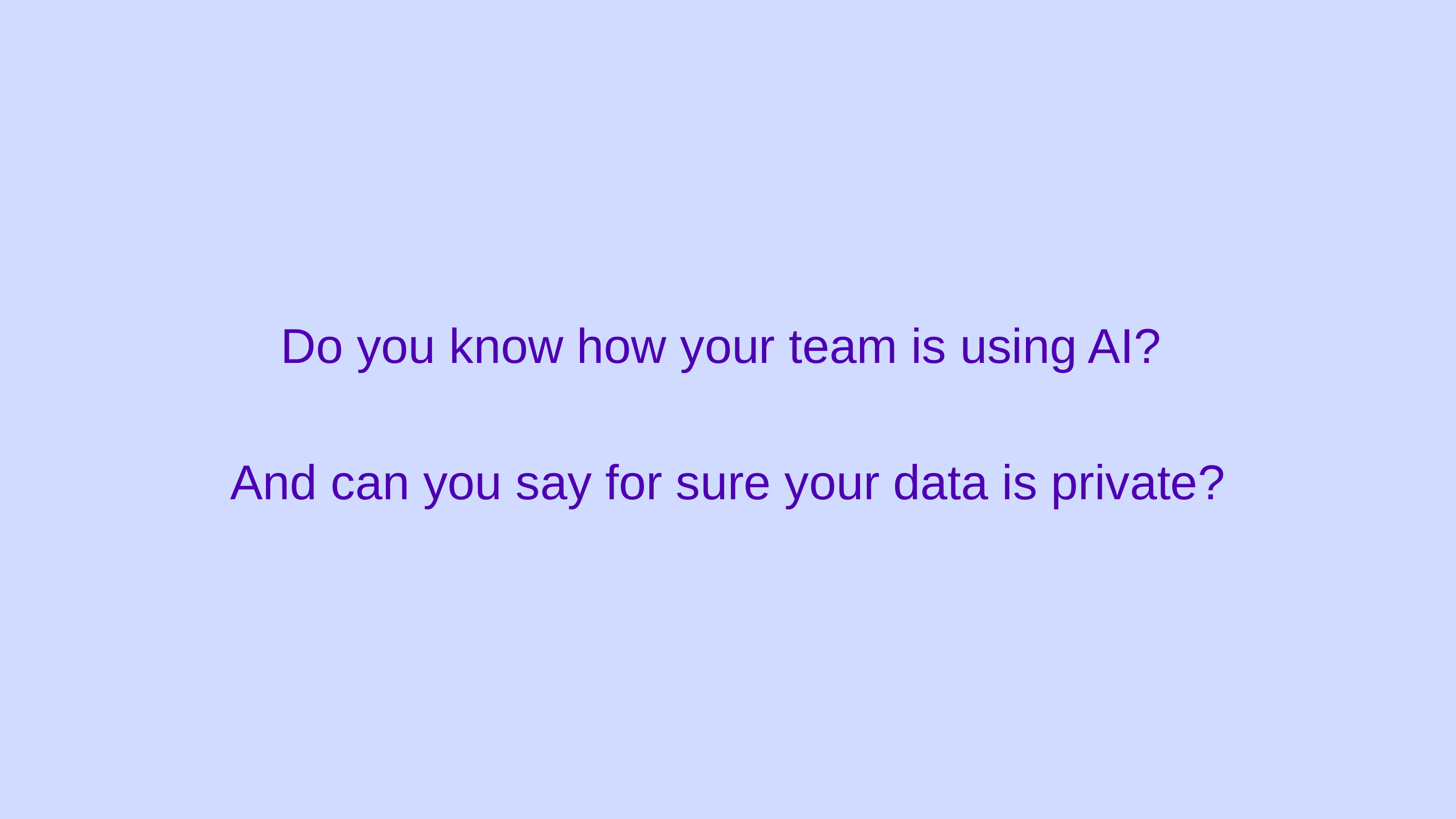

Do you know how your team is using AI?

And can you say for sure your data is private?